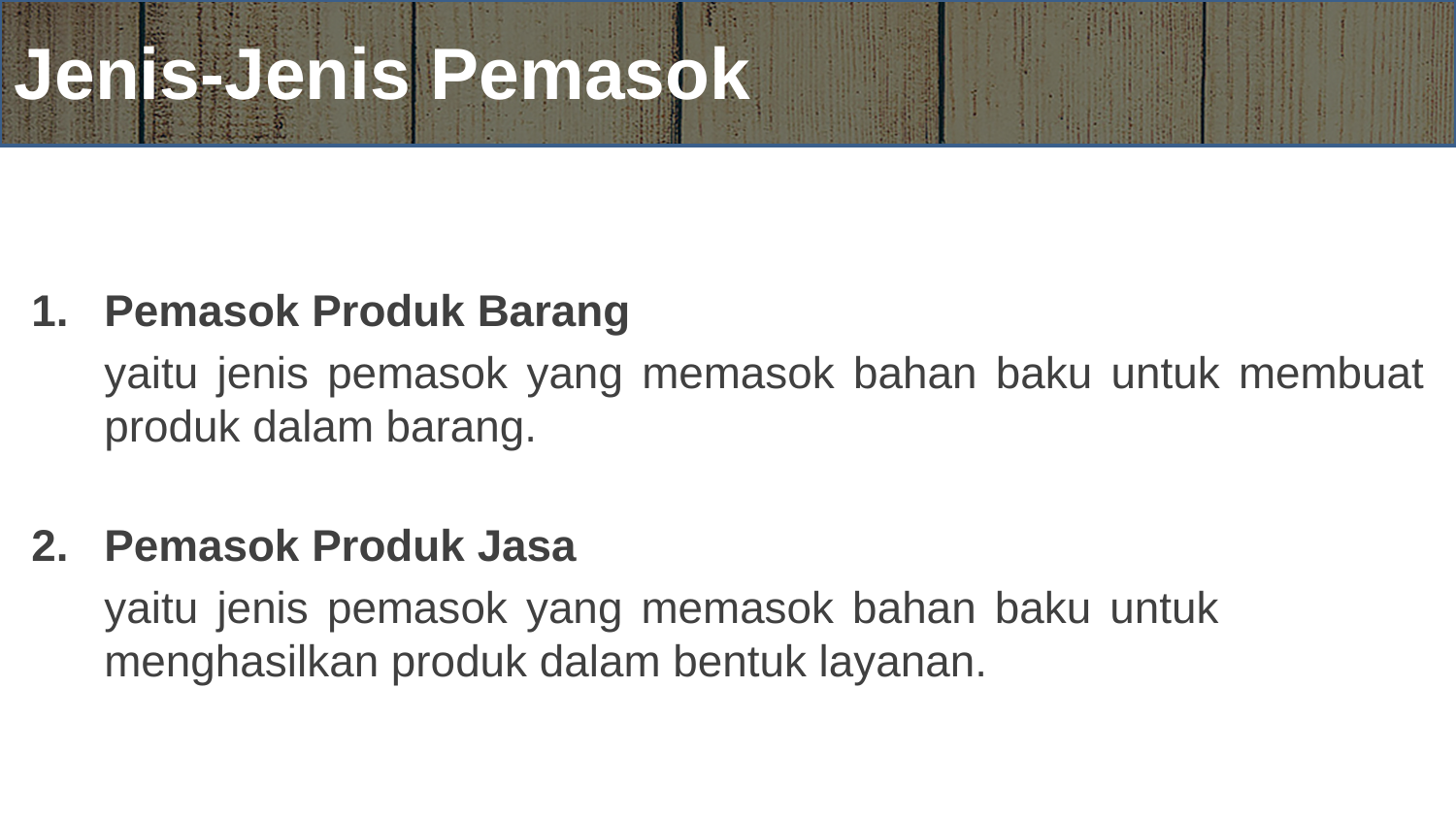

# Jenis-Jenis Pemasok
Pemasok Produk Barang
yaitu jenis pemasok yang memasok bahan baku untuk membuat produk dalam barang.

Pemasok Produk Jasa
yaitu jenis pemasok yang memasok bahan baku untuk            menghasilkan produk dalam bentuk layanan.